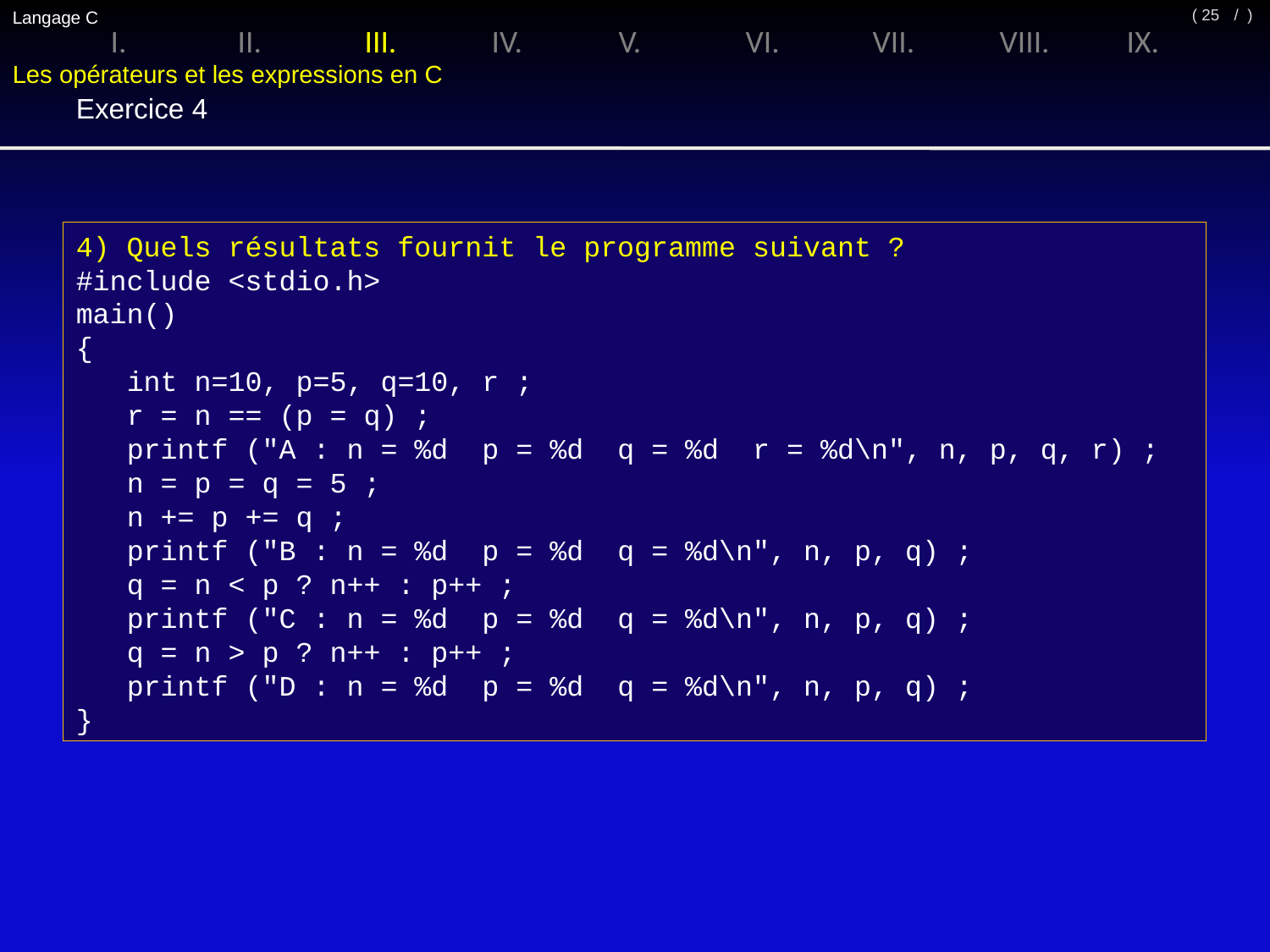

Langage C
/  )
( 25
I.	II.	III.	IV.	V.	VI.	VII.	VIII.	IX.
Les opérateurs et les expressions en C
Exercice 4
4) Quels résultats fournit le programme suivant ?
#include <stdio.h>
main()
{
   int n=10, p=5, q=10, r ;
   r = n == (p = q) ;
   printf ("A : n = %d  p = %d  q = %d  r = %d\n", n, p, q, r) ;
   n = p = q = 5 ;
   n += p += q ;
   printf ("B : n = %d  p = %d  q = %d\n", n, p, q) ;
   q = n < p ? n++ : p++ ;
   printf ("C : n = %d  p = %d  q = %d\n", n, p, q) ;
   q = n > p ? n++ : p++ ;
   printf ("D : n = %d  p = %d  q = %d\n", n, p, q) ;
}
Exercice 4 :
A : n = 10  p = 10  q = 10  r = 1
B : n = 15  p = 10  q = 5
C : n = 15  p = 11  q = 10
D : n = 16  p = 11  q = 15